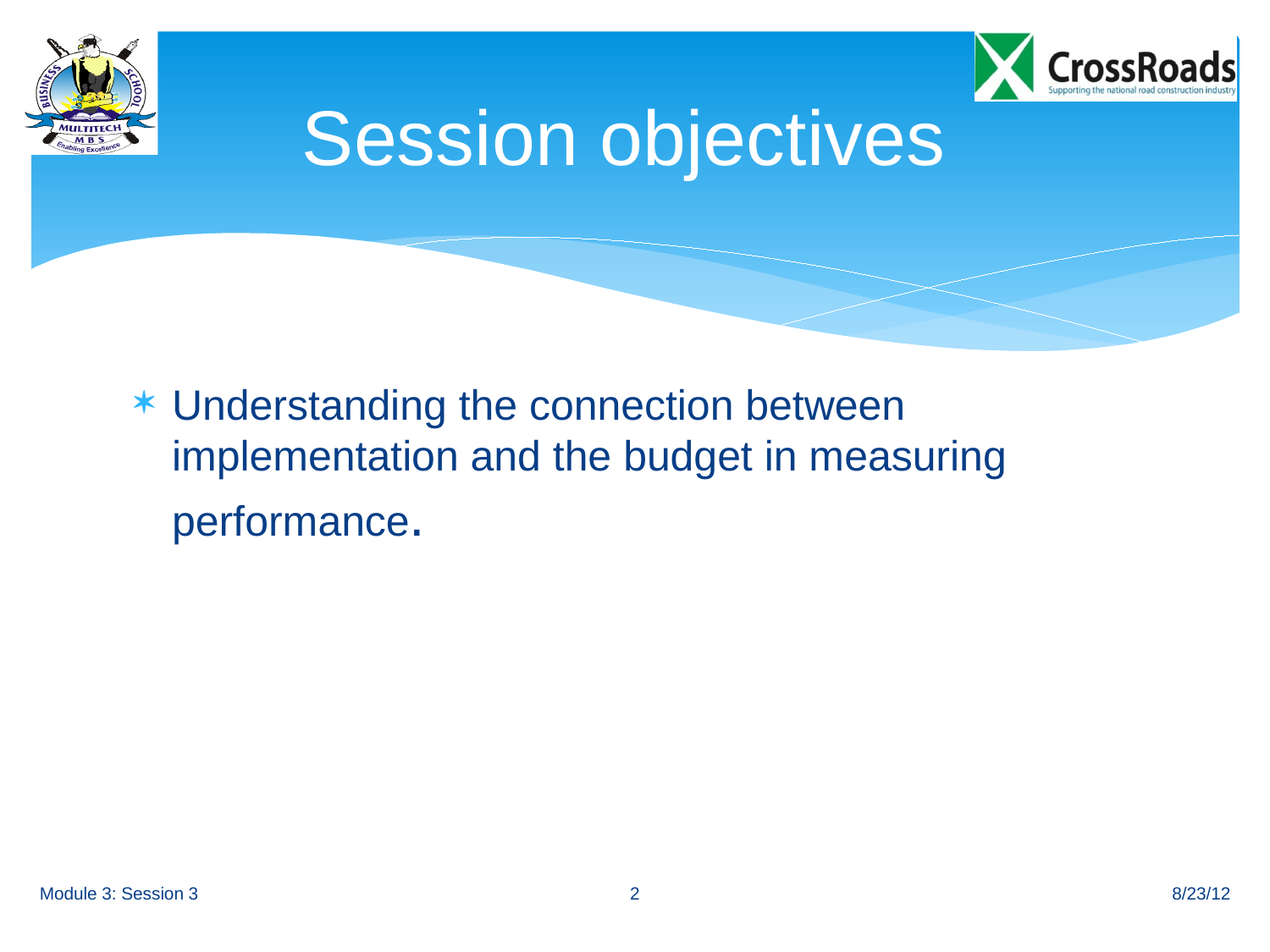

# Session objectives
Understanding the connection between implementation and the budget in measuring performance.
2
Module 3: Session 3
8/23/12